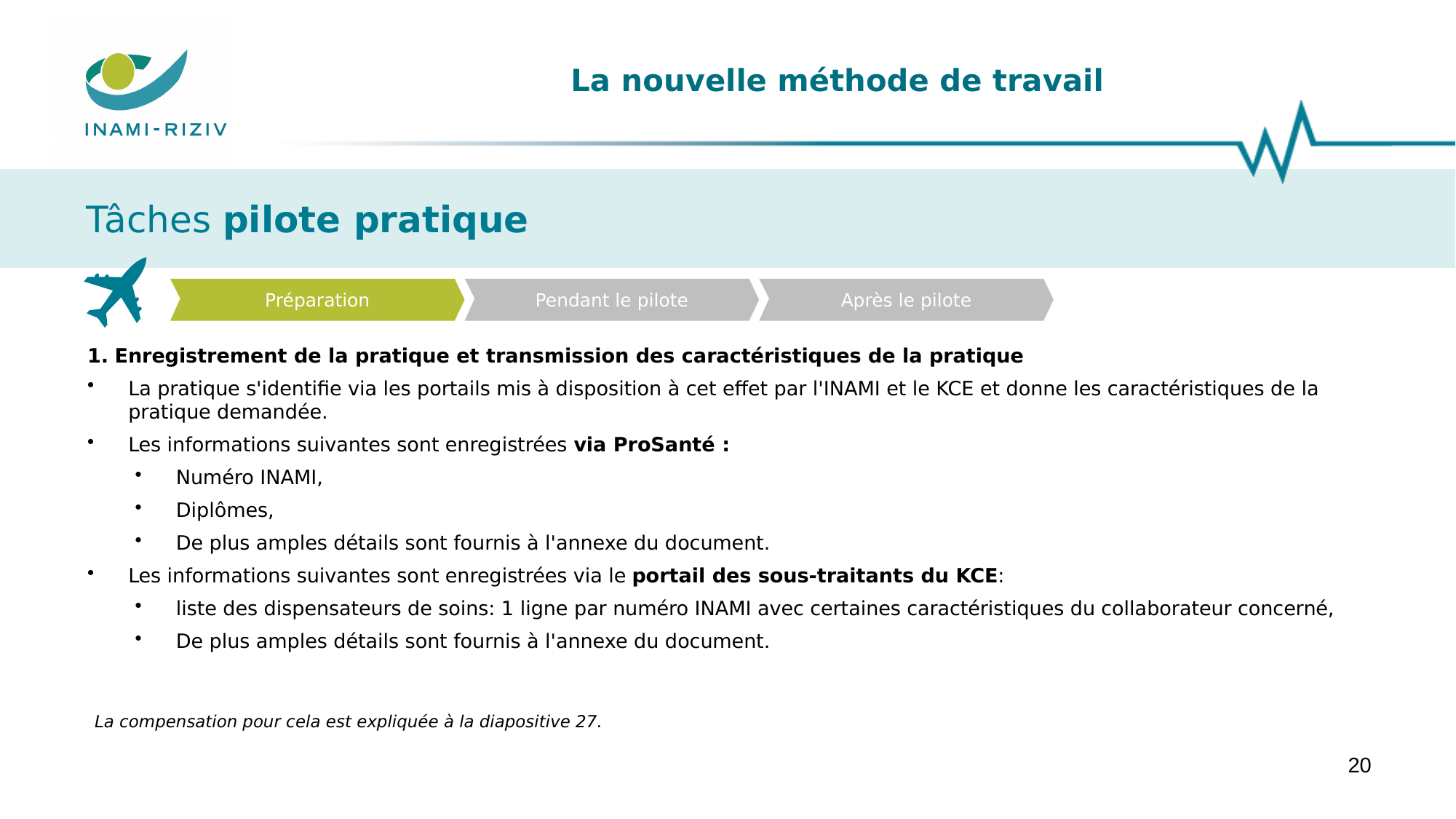

# La nouvelle méthode de travail
Tâches pilote pratique

Préparation
Pendant le pilote
Après le pilote
Enregistrement de la pratique et transmission des caractéristiques de la pratique
La pratique s'identifie via les portails mis à disposition à cet effet par l'INAMI et le KCE et donne les caractéristiques de la pratique demandée.
Les informations suivantes sont enregistrées via ProSanté :
Numéro INAMI,
Diplômes,
De plus amples détails sont fournis à l'annexe du document.
Les informations suivantes sont enregistrées via le portail des sous-traitants du KCE:
liste des dispensateurs de soins: 1 ligne par numéro INAMI avec certaines caractéristiques du collaborateur concerné,
De plus amples détails sont fournis à l'annexe du document.

La compensation pour cela est expliquée à la diapositive 27.
20